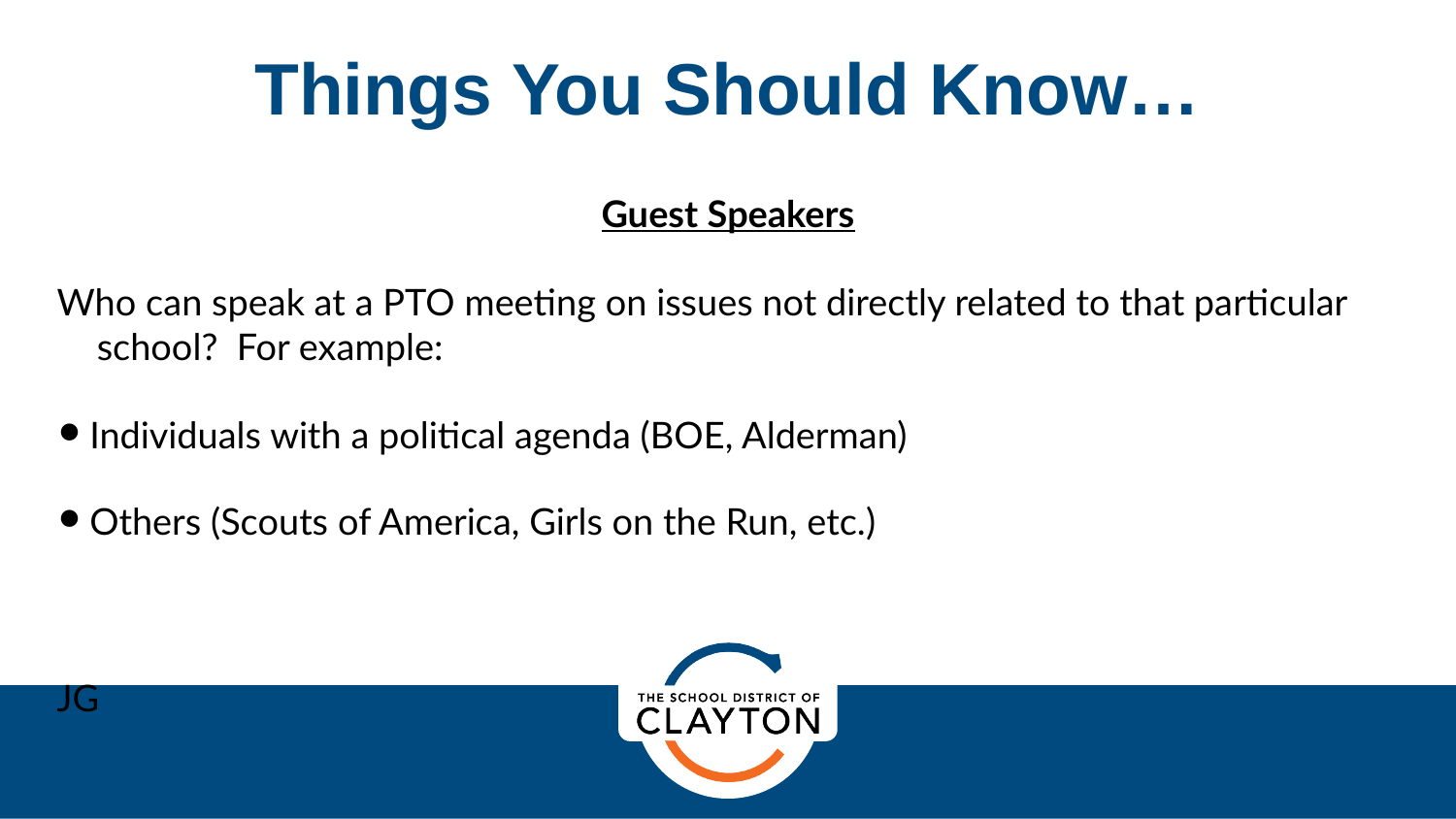

Things You Should Know…
Guest Speakers

Who can speak at a PTO meeting on issues not directly related to that particular school?  For example:

Individuals with a political agenda (BOE, Alderman)

Others (Scouts of America, Girls on the Run, etc.)

JG